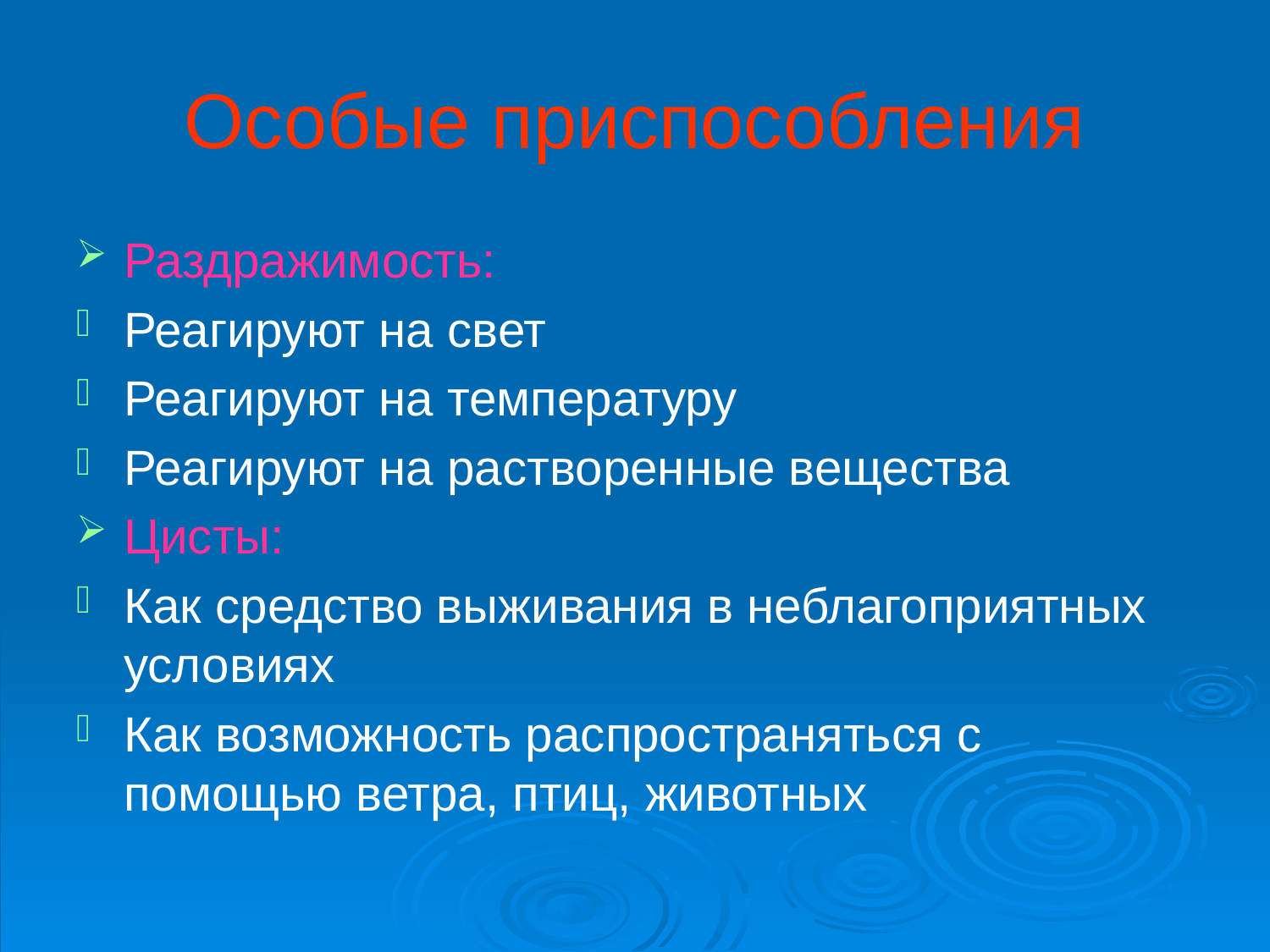

# Особые приспособления
Раздражимость:
Реагируют на свет
Реагируют на температуру
Реагируют на растворенные вещества
Цисты:
Как средство выживания в неблагоприятных условиях
Как возможность распространяться с помощью ветра, птиц, животных